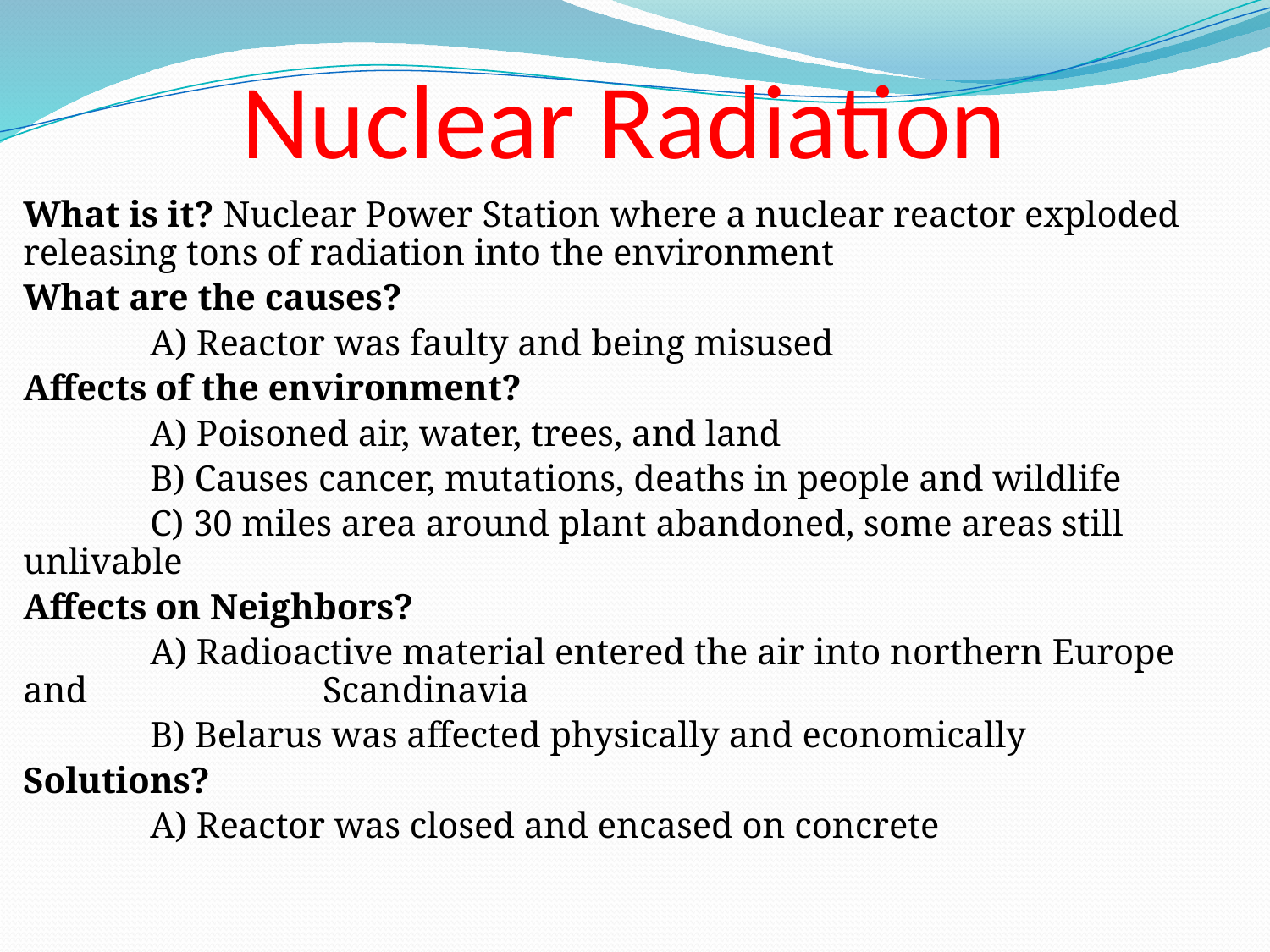

# Nuclear Radiation
What is it? Nuclear Power Station where a nuclear reactor exploded releasing tons of radiation into the environment
What are the causes?
	A) Reactor was faulty and being misused
Affects of the environment?
	A) Poisoned air, water, trees, and land
	B) Causes cancer, mutations, deaths in people and wildlife
	C) 30 miles area around plant abandoned, some areas still unlivable
Affects on Neighbors?
	A) Radioactive material entered the air into northern Europe and 		     Scandinavia
	B) Belarus was affected physically and economically
Solutions?
	A) Reactor was closed and encased on concrete